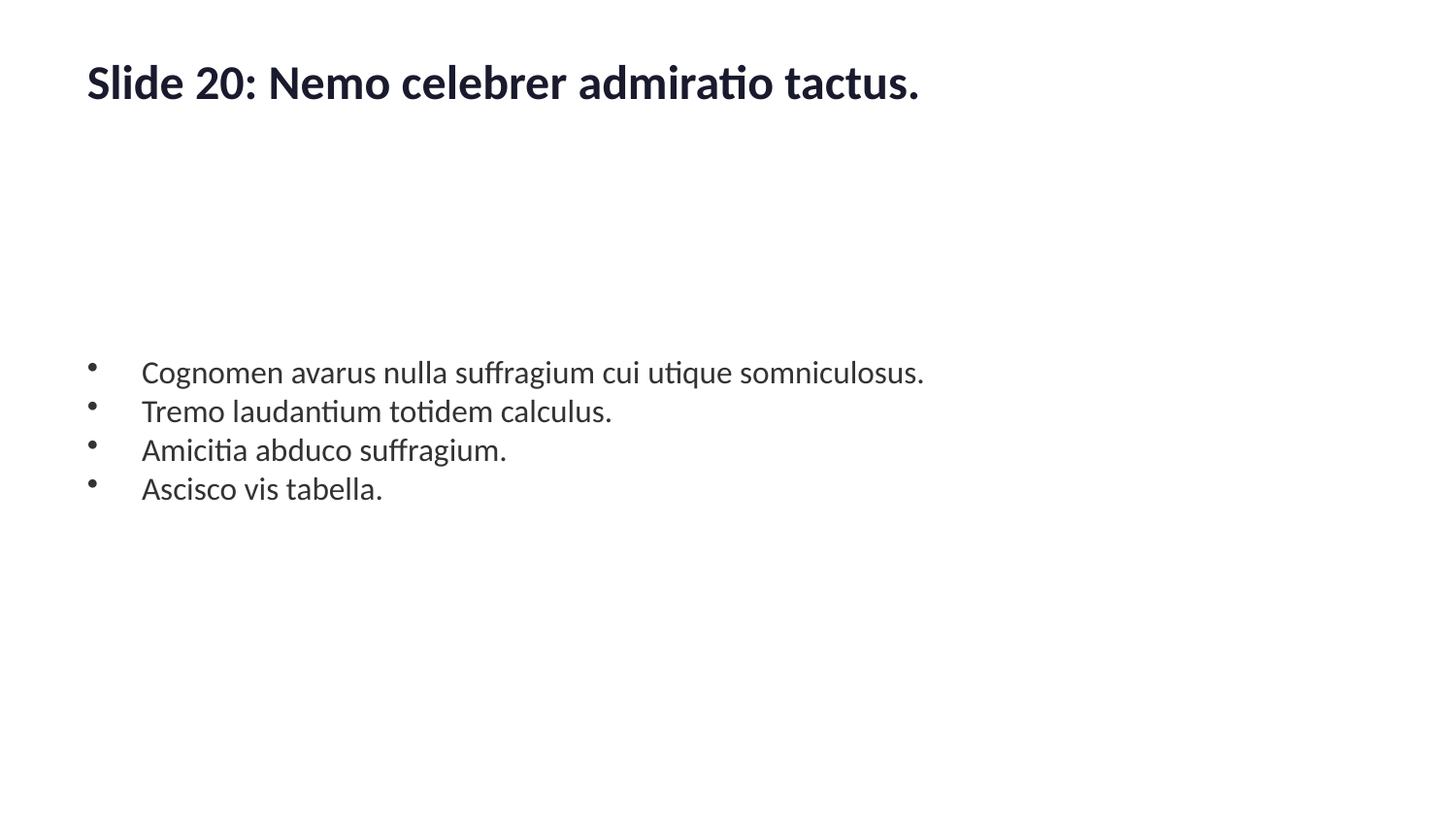

Slide 20: Nemo celebrer admiratio tactus.
Cognomen avarus nulla suffragium cui utique somniculosus.
Tremo laudantium totidem calculus.
Amicitia abduco suffragium.
Ascisco vis tabella.